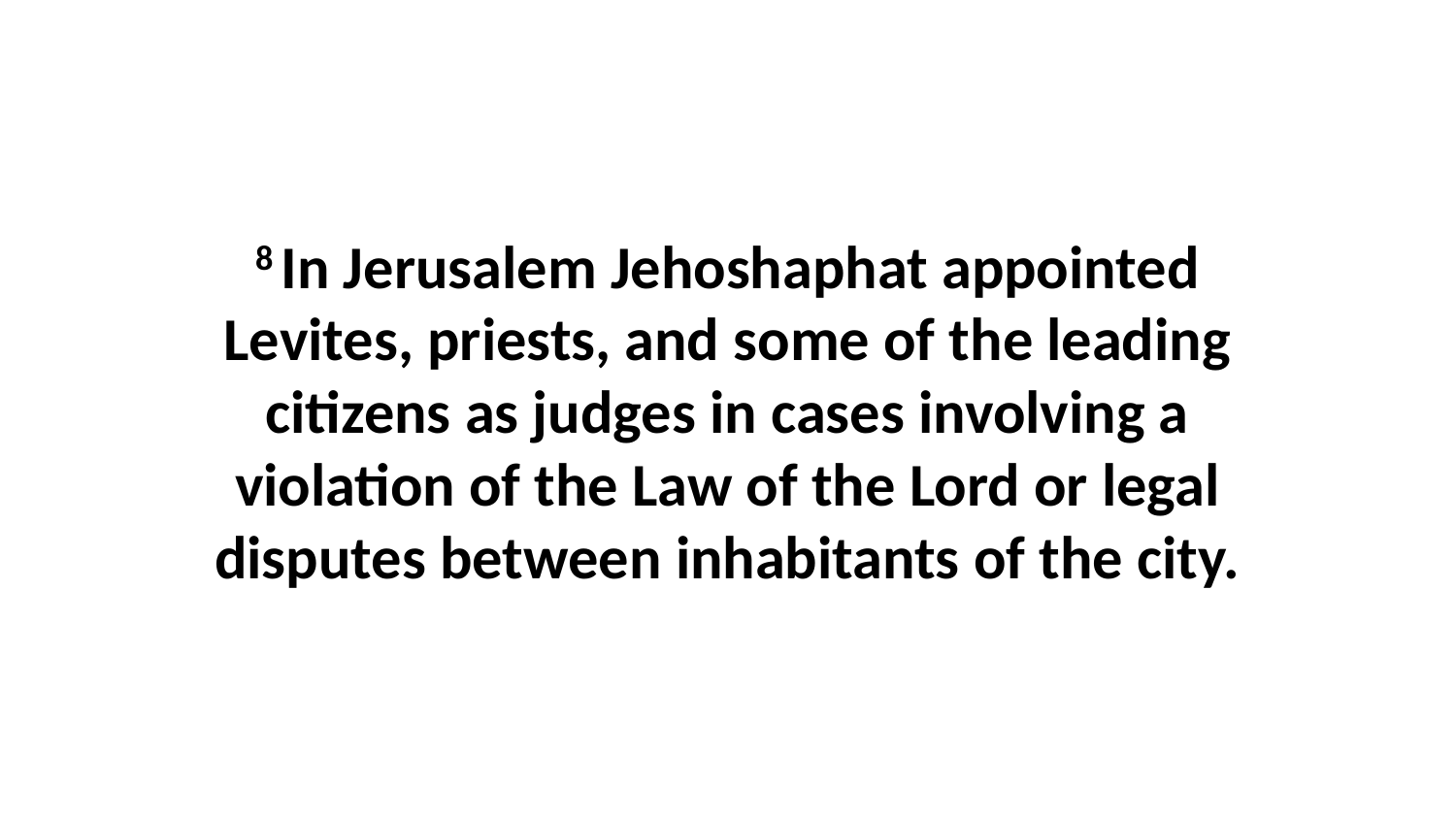

8 In Jerusalem Jehoshaphat appointed Levites, priests, and some of the leading citizens as judges in cases involving a violation of the Law of the Lord or legal disputes between inhabitants of the city.